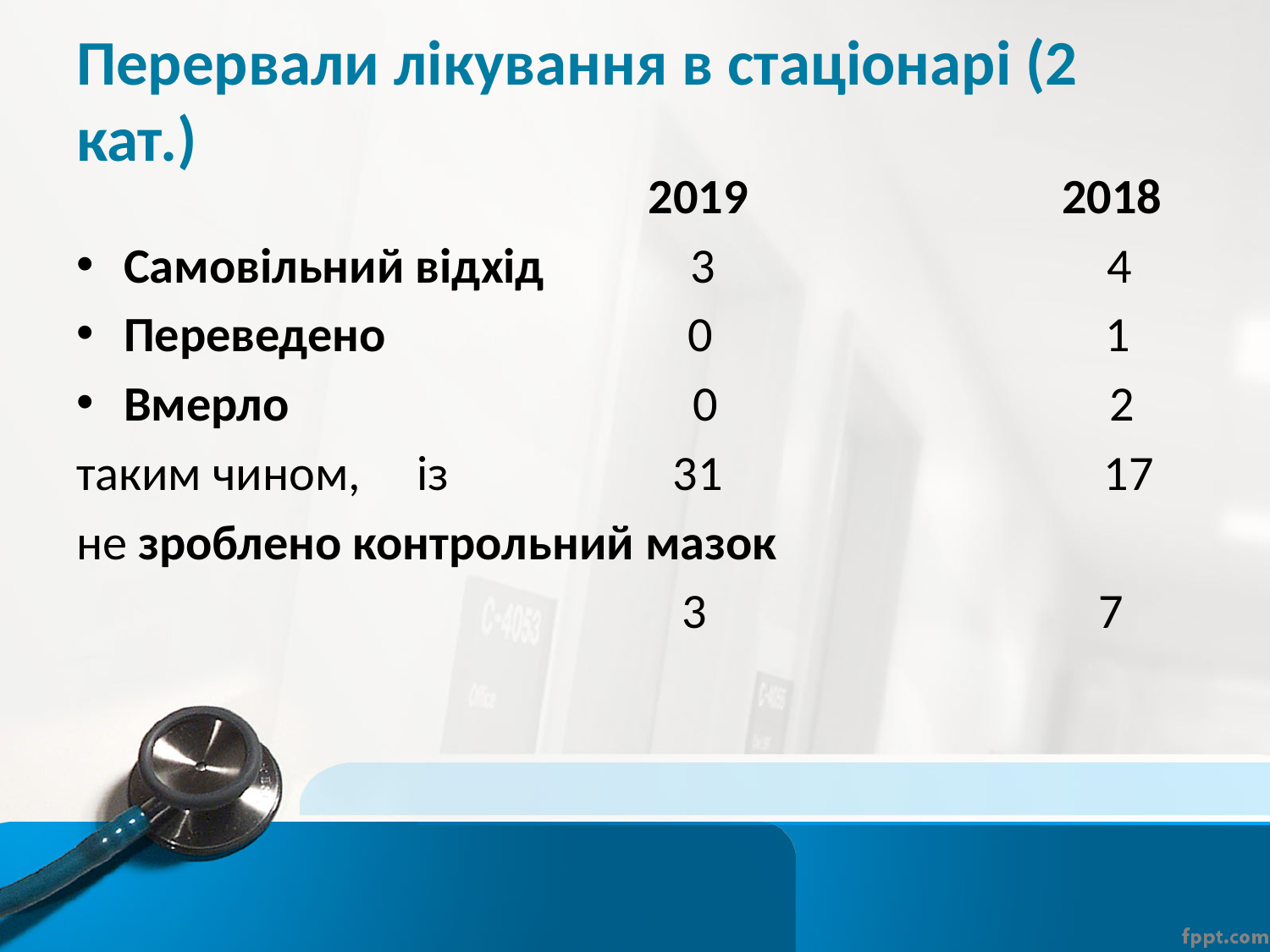

# Перервали лікування в стаціонарі (2 кат.)
                                                   2019                            2018
Самовільний відхід             3                                   4
Переведено                           0                                   1
Вмерло                                    0                                   2
таким чином,     із                    31                                  17
не зроблено контрольний мазок
                                                      3                                   7